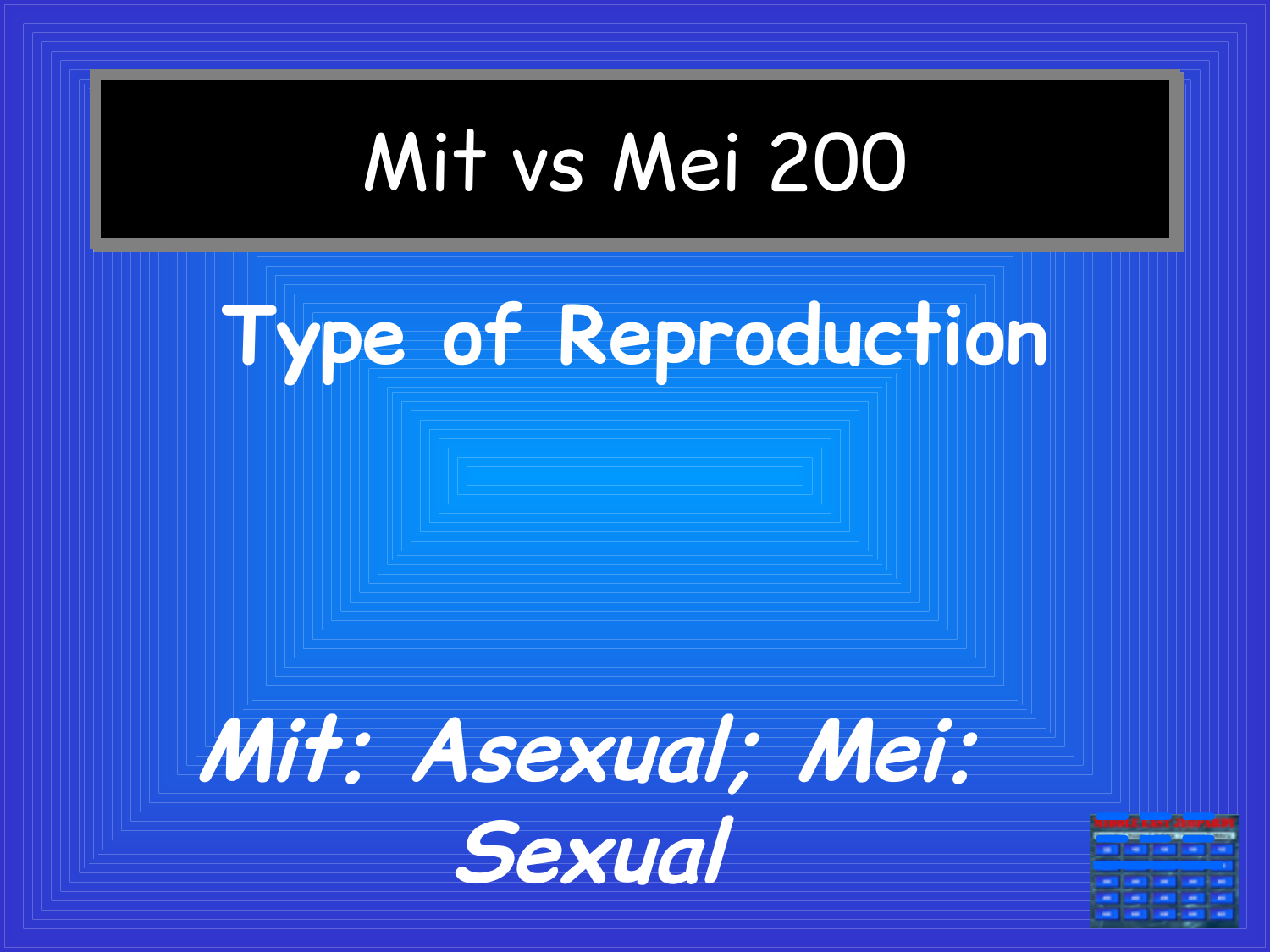

# Mit vs Mei 200
Type of Reproduction
Mit: Asexual; Mei: Sexual
===